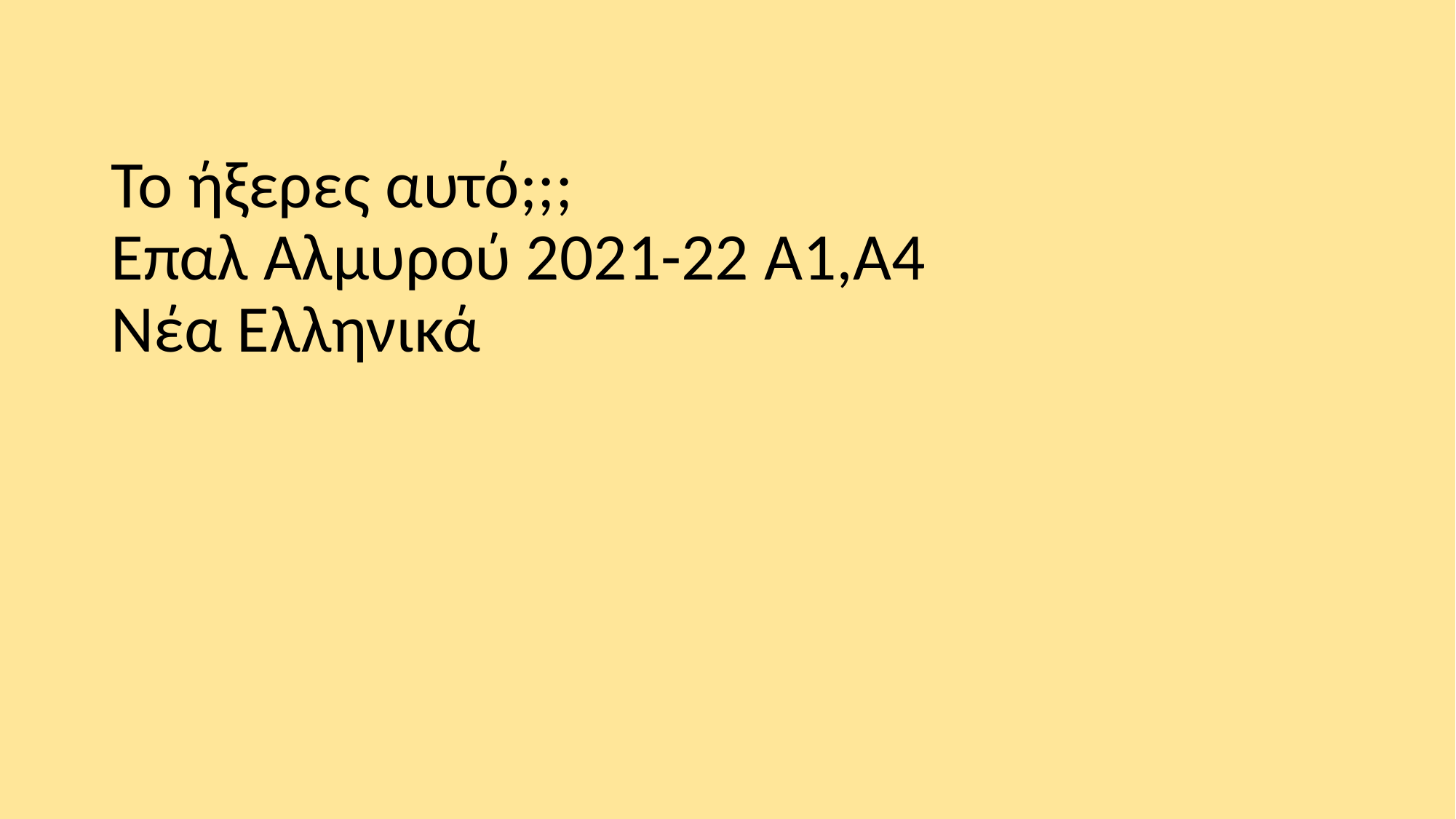

Ολυμπιακός
# Το ήξερες αυτό;;; Επαλ Αλμυρού 2021-22 Α1,Α4 Νέα Ελληνικά